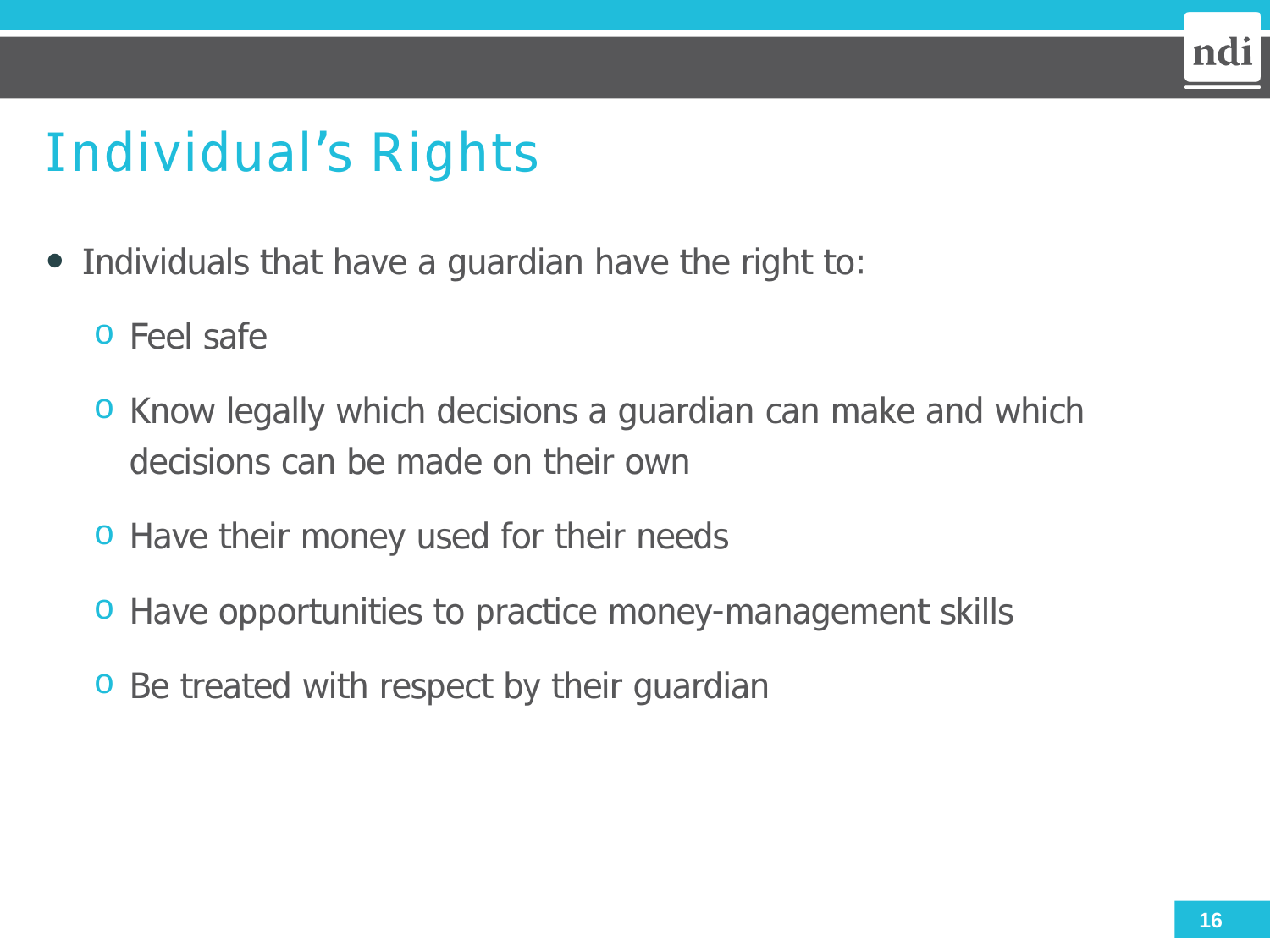

# Individual’s Rights
Individuals that have a guardian have the right to:
Feel safe
Know legally which decisions a guardian can make and which decisions can be made on their own
Have their money used for their needs
Have opportunities to practice money-management skills
Be treated with respect by their guardian
16